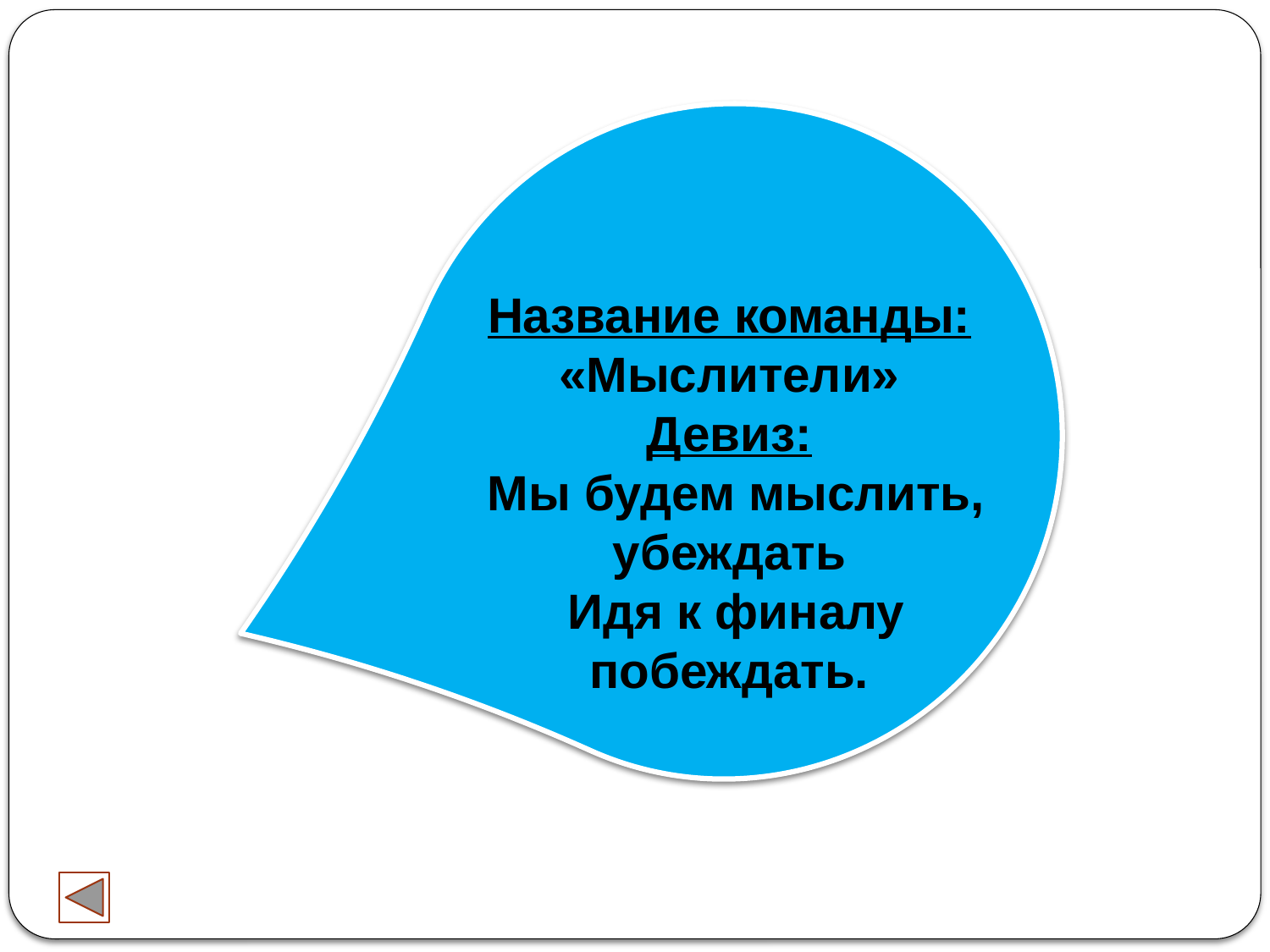

Название команды:
«Мыслители»
Девиз:
 Мы будем мыслить, убеждать
 Идя к финалу побеждать.